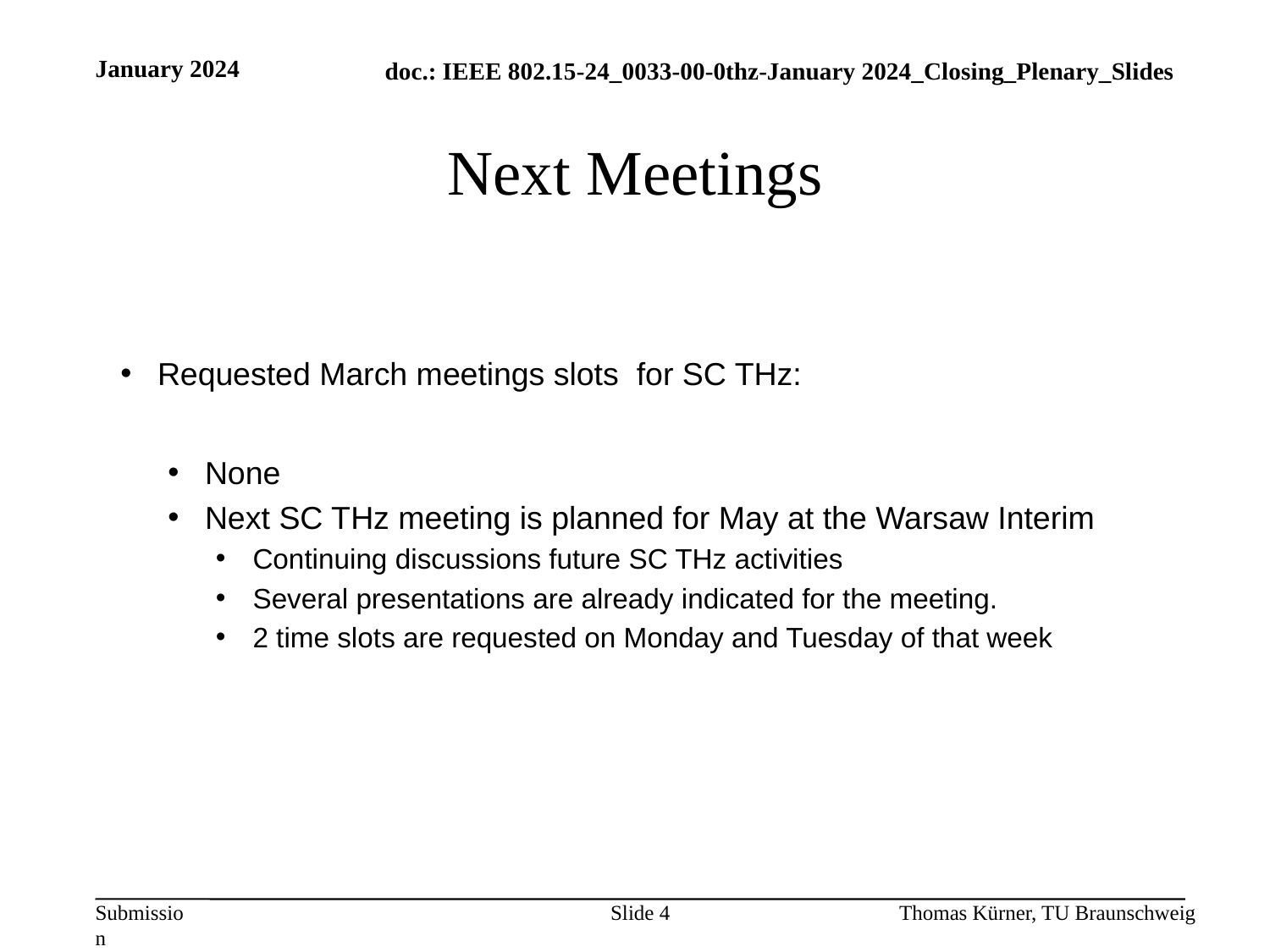

January 2024
# Next Meetings

Requested March meetings slots  for SC THz:

None
Next SC THz meeting is planned for May at the Warsaw Interim
Continuing discussions future SC THz activities
Several presentations are already indicated for the meeting.
2 time slots are requested on Monday and Tuesday of that week

Slide 4
Thomas Kürner, TU Braunschweig